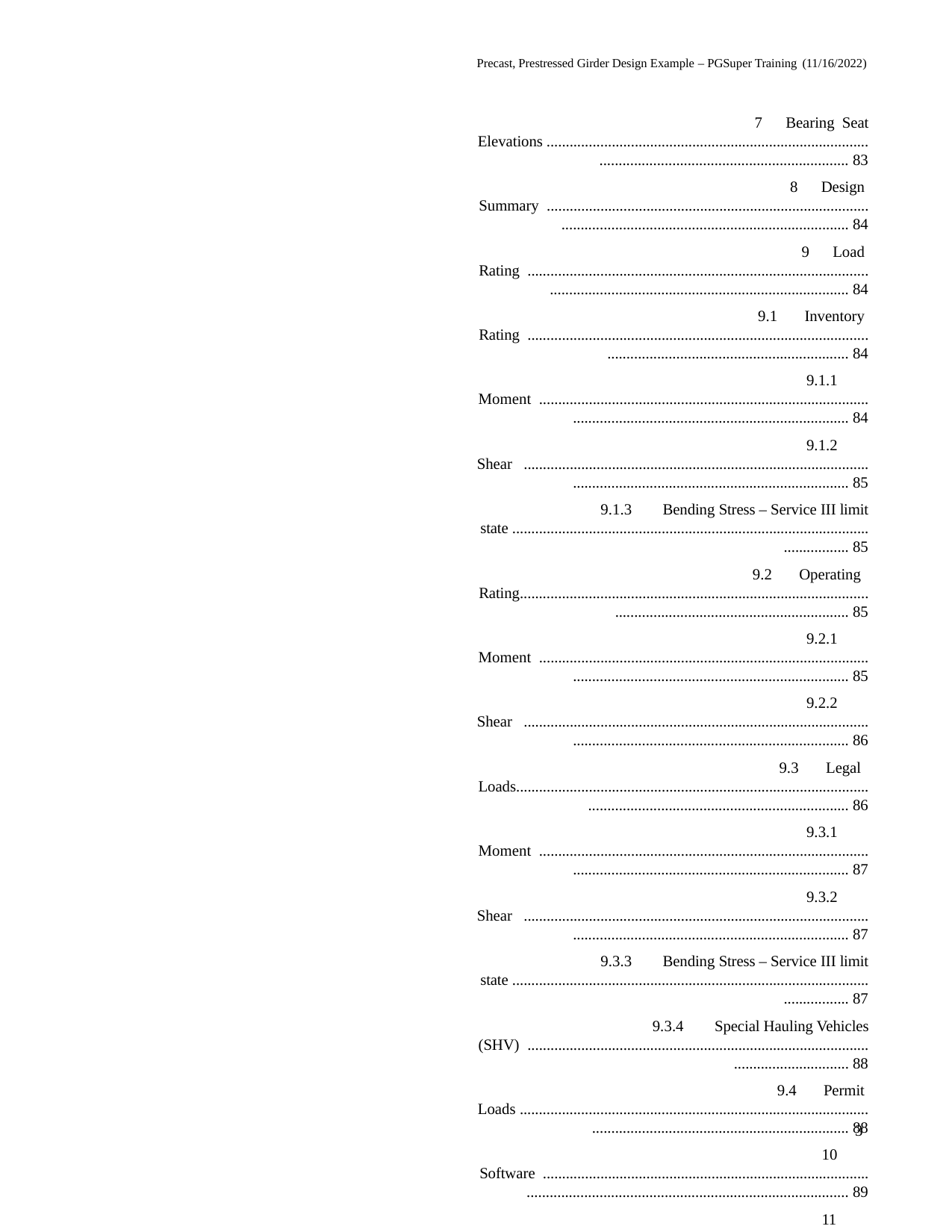

Precast, Prestressed Girder Design Example – PGSuper Training (11/16/2022)

7	Bearing  Seat Elevations ..................................................................................................................................................... 83
8	Design  Summary  ............................................................................................................................................................... 84
9	Load  Rating  ....................................................................................................................................................................... 84
9.1	Inventory  Rating  ........................................................................................................................................................ 84
9.1.1	Moment  .............................................................................................................................................................. 84
9.1.2	Shear   .................................................................................................................................................................. 85
9.1.3	Bending Stress – Service III limit state .............................................................................................................. 85
9.2	Operating   Rating........................................................................................................................................................ 85
9.2.1	Moment  .............................................................................................................................................................. 85
9.2.2	Shear   .................................................................................................................................................................. 86
9.3	Legal   Loads................................................................................................................................................................ 86
9.3.1	Moment  .............................................................................................................................................................. 87
9.3.2	Shear   .................................................................................................................................................................. 87
9.3.3	Bending Stress – Service III limit state .............................................................................................................. 87
9.3.4	Special Hauling Vehicles (SHV)  ....................................................................................................................... 88
9.4	Permit  Loads .............................................................................................................................................................. 88
10	Software  ......................................................................................................................................................................... 89
11	References......................................................................................................................................................................  90
3